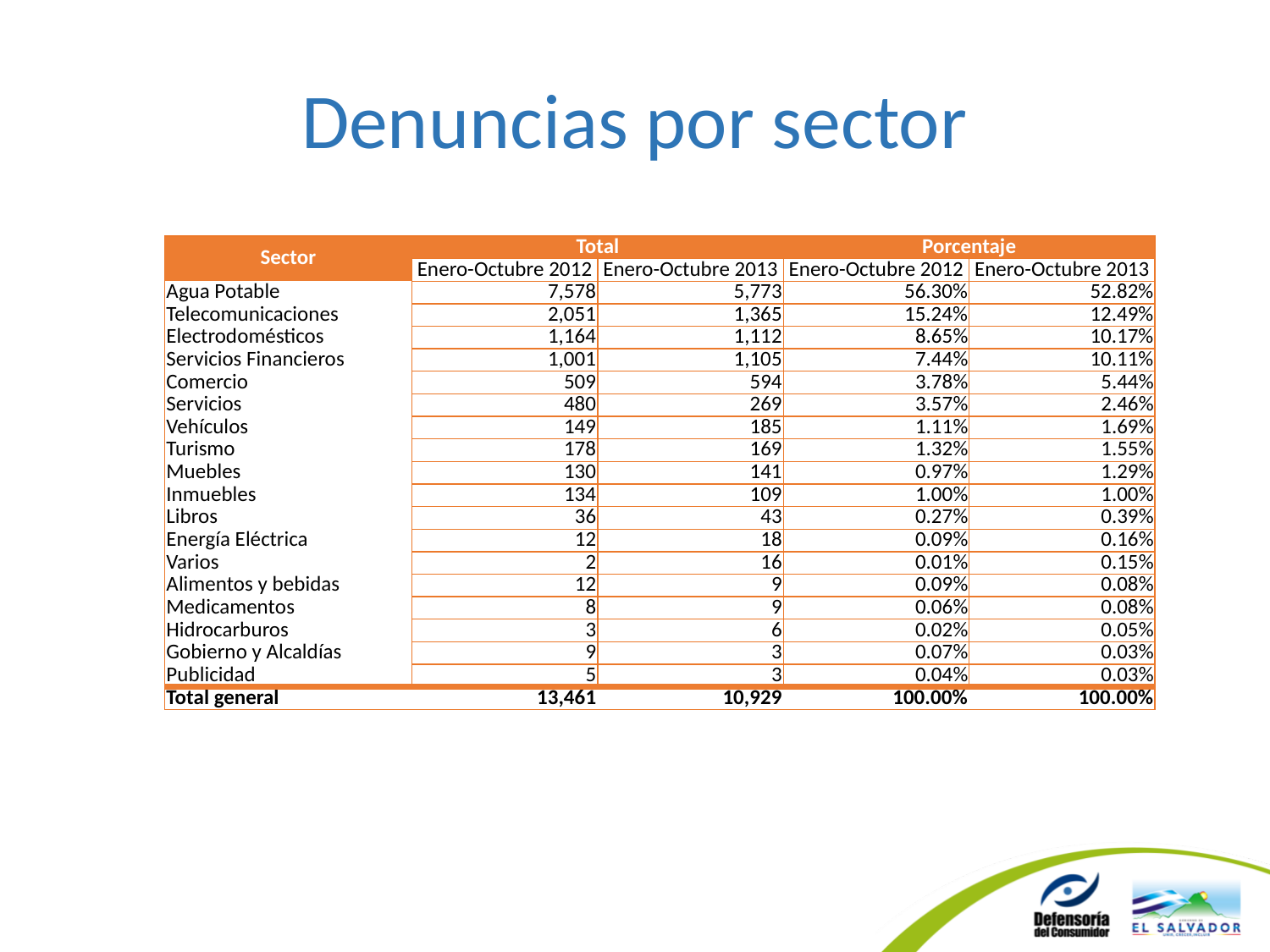

# Denuncias por sector
| Sector | Total |  | Porcentaje |  |
| --- | --- | --- | --- | --- |
|  | Enero-Octubre 2012 | Enero-Octubre 2013 | Enero-Octubre 2012 | Enero-Octubre 2013 |
| Agua Potable | 7,578 | 5,773 | 56.30% | 52.82% |
| Telecomunicaciones | 2,051 | 1,365 | 15.24% | 12.49% |
| Electrodomésticos | 1,164 | 1,112 | 8.65% | 10.17% |
| Servicios Financieros | 1,001 | 1,105 | 7.44% | 10.11% |
| Comercio | 509 | 594 | 3.78% | 5.44% |
| Servicios | 480 | 269 | 3.57% | 2.46% |
| Vehículos | 149 | 185 | 1.11% | 1.69% |
| Turismo | 178 | 169 | 1.32% | 1.55% |
| Muebles | 130 | 141 | 0.97% | 1.29% |
| Inmuebles | 134 | 109 | 1.00% | 1.00% |
| Libros | 36 | 43 | 0.27% | 0.39% |
| Energía Eléctrica | 12 | 18 | 0.09% | 0.16% |
| Varios | 2 | 16 | 0.01% | 0.15% |
| Alimentos y bebidas | 12 | 9 | 0.09% | 0.08% |
| Medicamentos | 8 | 9 | 0.06% | 0.08% |
| Hidrocarburos | 3 | 6 | 0.02% | 0.05% |
| Gobierno y Alcaldías | 9 | 3 | 0.07% | 0.03% |
| Publicidad | 5 | 3 | 0.04% | 0.03% |
| Total general | 13,461 | 10,929 | 100.00% | 100.00% |